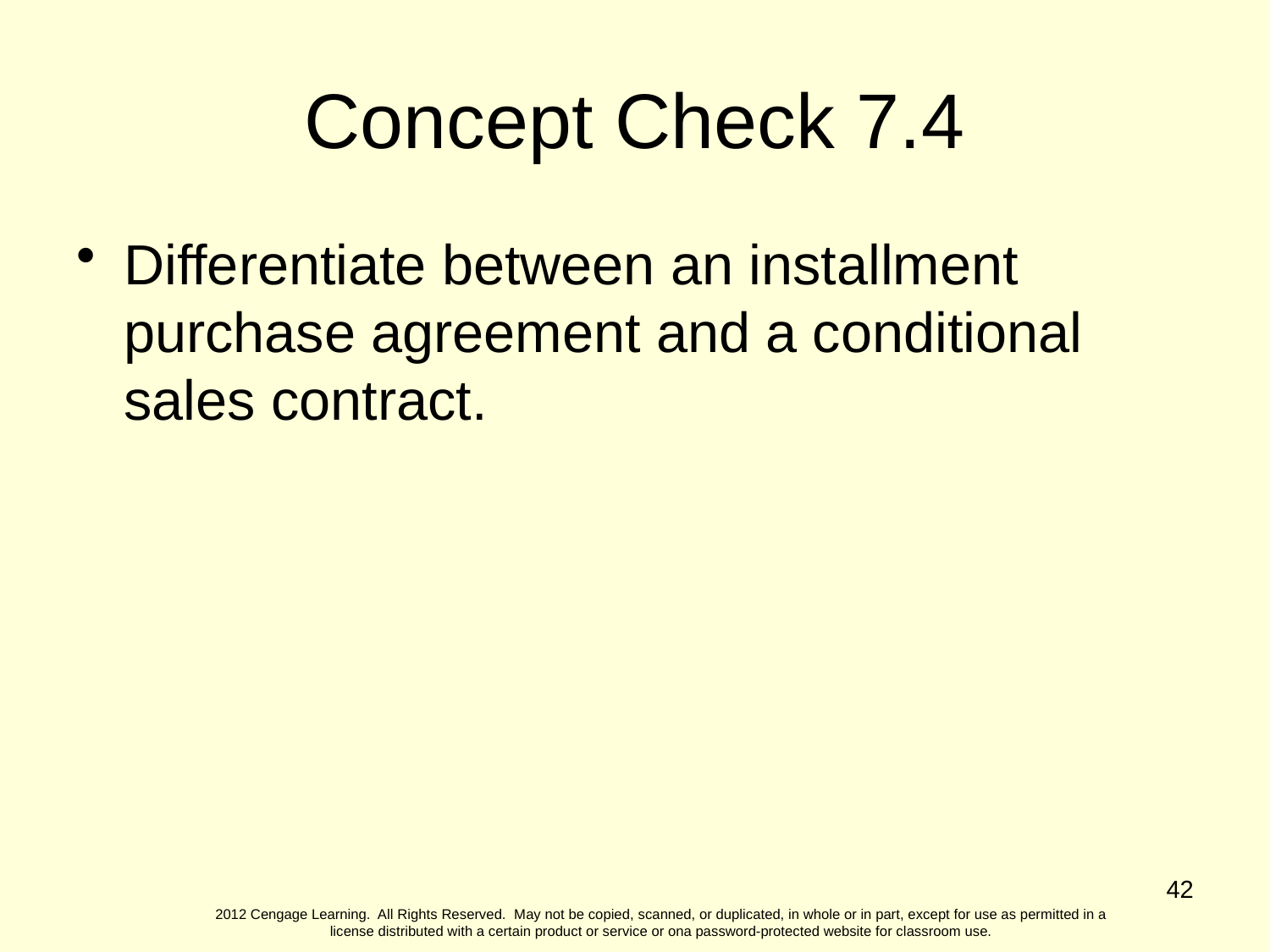

Concept Check 7.4
Differentiate between an installment purchase agreement and a conditional sales contract.
42
2012 Cengage Learning.  All Rights Reserved.  May not be copied, scanned, or duplicated, in whole or in part, except for use as permitted in a license distributed with a certain product or service or ona password-protected website for classroom use.